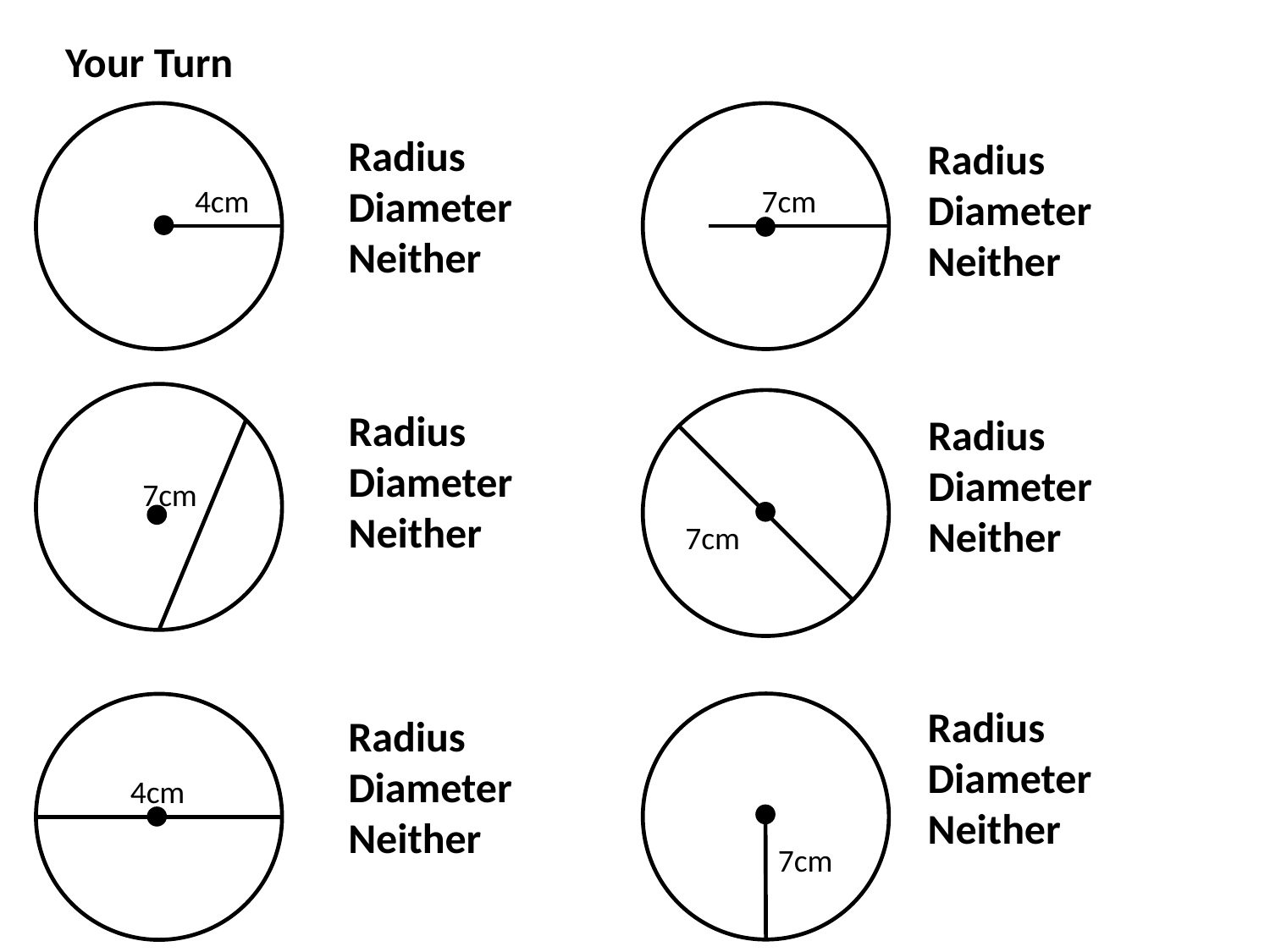

Your Turn

Radius
Diameter
Neither
Radius
Diameter
Neither
4cm
7cm

Radius
Diameter
Neither
Radius
Diameter
Neither
7cm

7cm
Radius
Diameter
Neither

Radius
Diameter
Neither
4cm

7cm